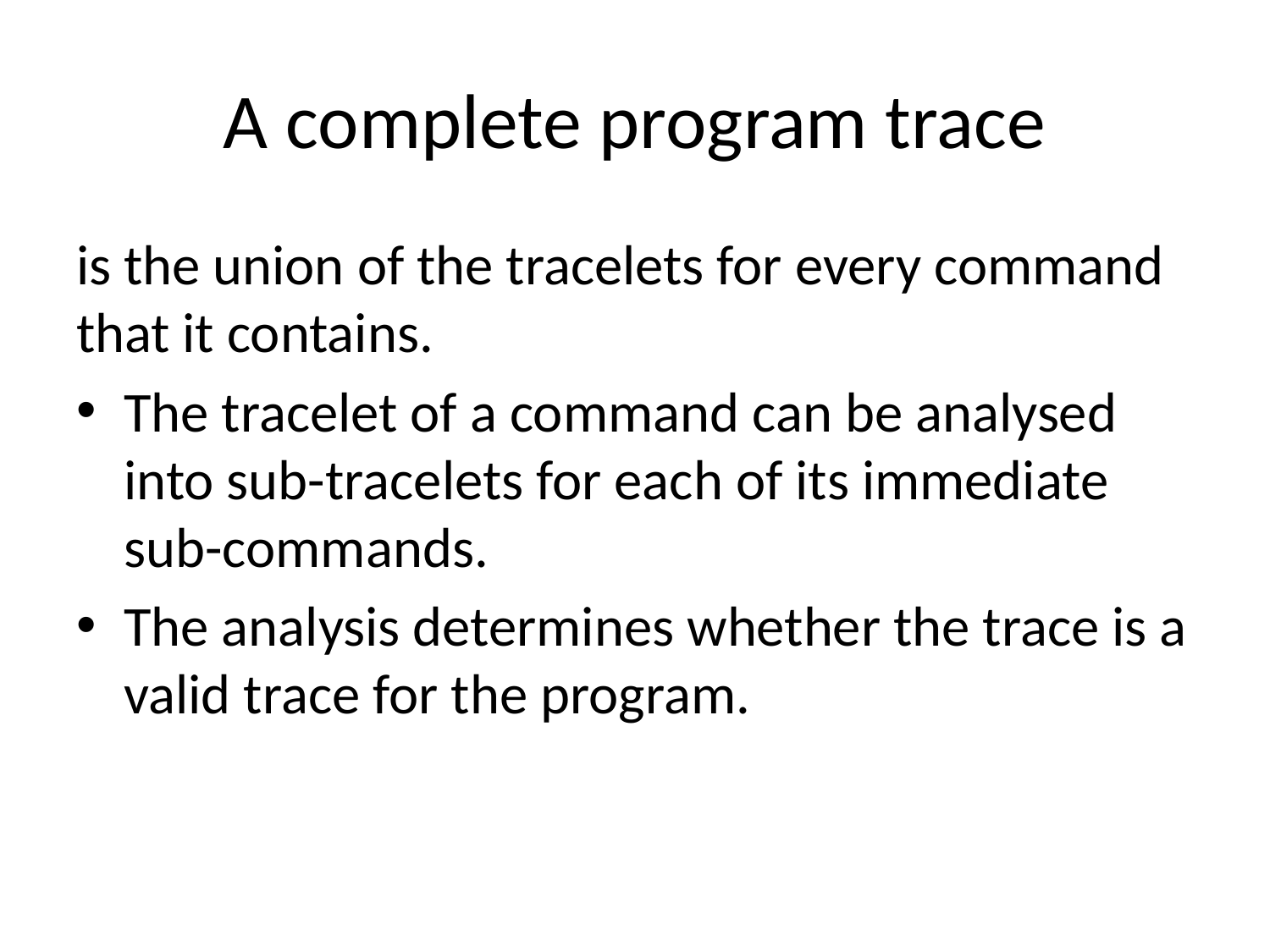

# A complete program trace
is the union of the tracelets for every command that it contains.
The tracelet of a command can be analysed into sub-tracelets for each of its immediate sub-commands.
The analysis determines whether the trace is a valid trace for the program.